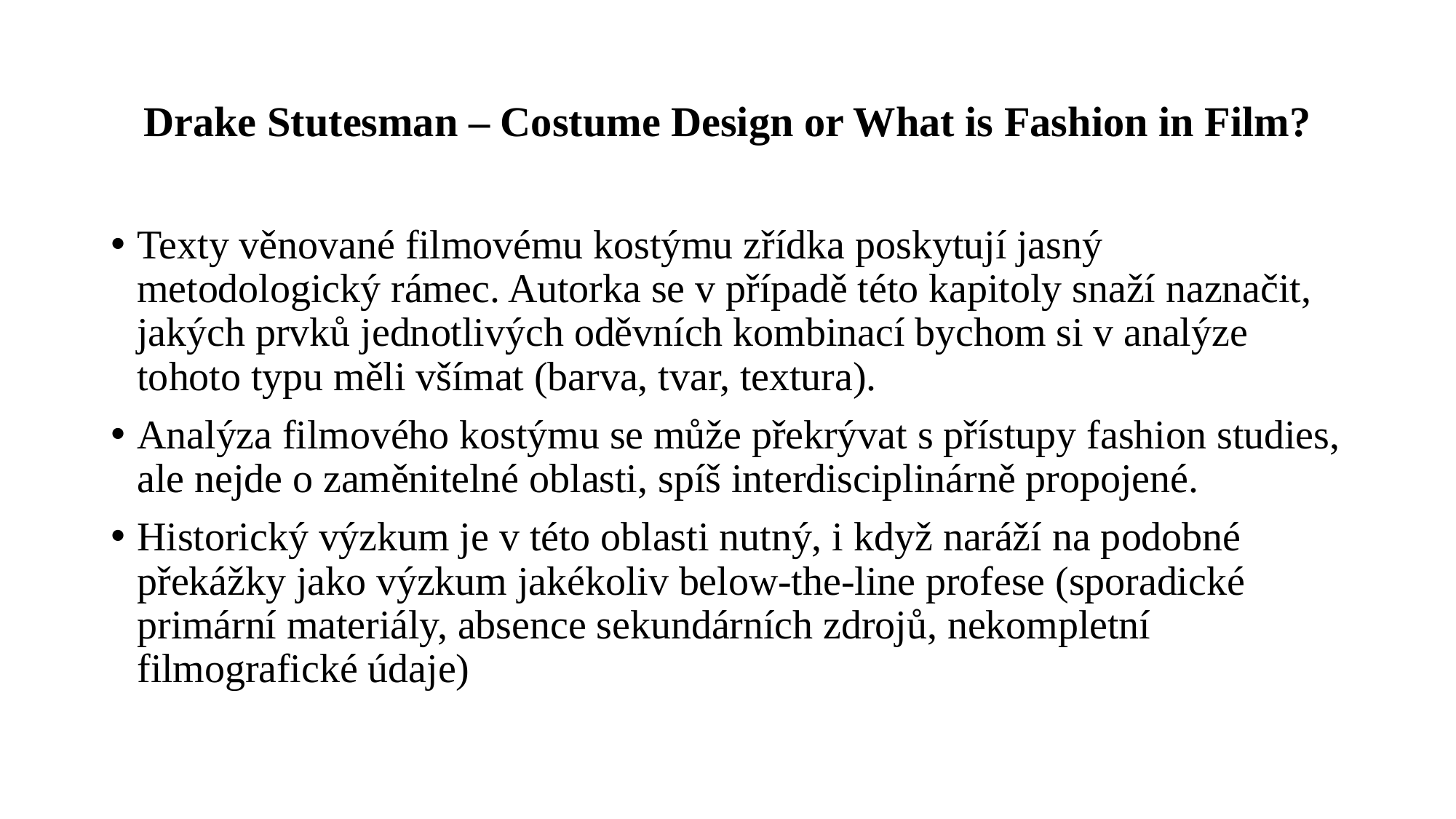

# Drake Stutesman – Costume Design or What is Fashion in Film?
Texty věnované filmovému kostýmu zřídka poskytují jasný metodologický rámec. Autorka se v případě této kapitoly snaží naznačit, jakých prvků jednotlivých oděvních kombinací bychom si v analýze tohoto typu měli všímat (barva, tvar, textura).
Analýza filmového kostýmu se může překrývat s přístupy fashion studies, ale nejde o zaměnitelné oblasti, spíš interdisciplinárně propojené.
Historický výzkum je v této oblasti nutný, i když naráží na podobné překážky jako výzkum jakékoliv below-the-line profese (sporadické primární materiály, absence sekundárních zdrojů, nekompletní filmografické údaje)